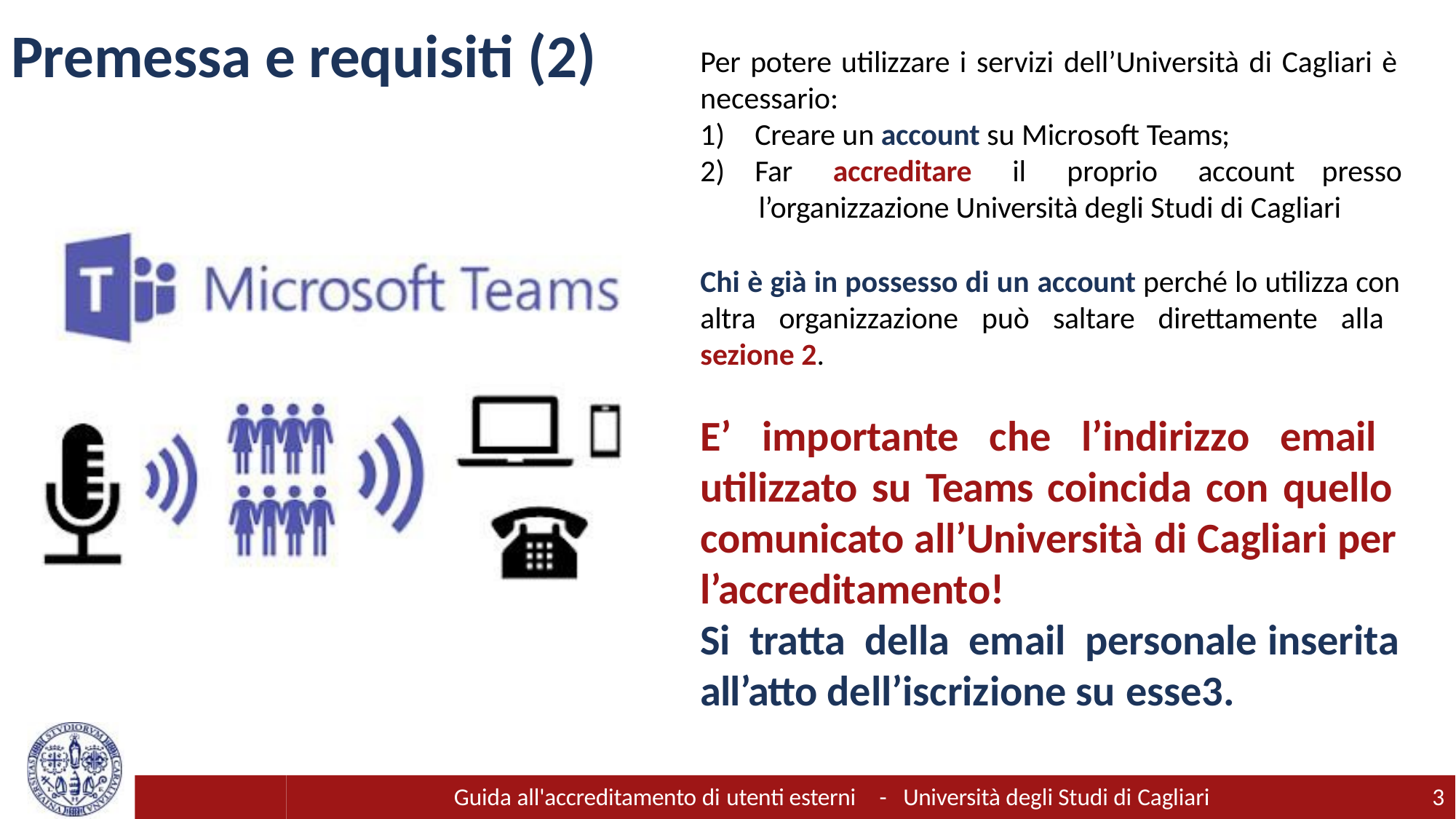

# Premessa e requisiti (2)
Per potere utilizzare i servizi dell’Università di Cagliari è  necessario:
Creare un account su Microsoft Teams;
Far      accreditare      il      proprio      account    presso
l’organizzazione Università degli Studi di Cagliari

Chi è già in possesso di un account perché lo utilizza con  altra organizzazione può saltare direttamente alla  sezione 2.

E’ importante che l’indirizzo email  utilizzato su Teams coincida con quello  comunicato all’Università di Cagliari per  l’accreditamento!
Si  tratta  della  email  personale inserita
all’atto dell’iscrizione su esse3.

Guida all'accreditamento di utenti esterni	-	Università degli Studi di Cagliari
3